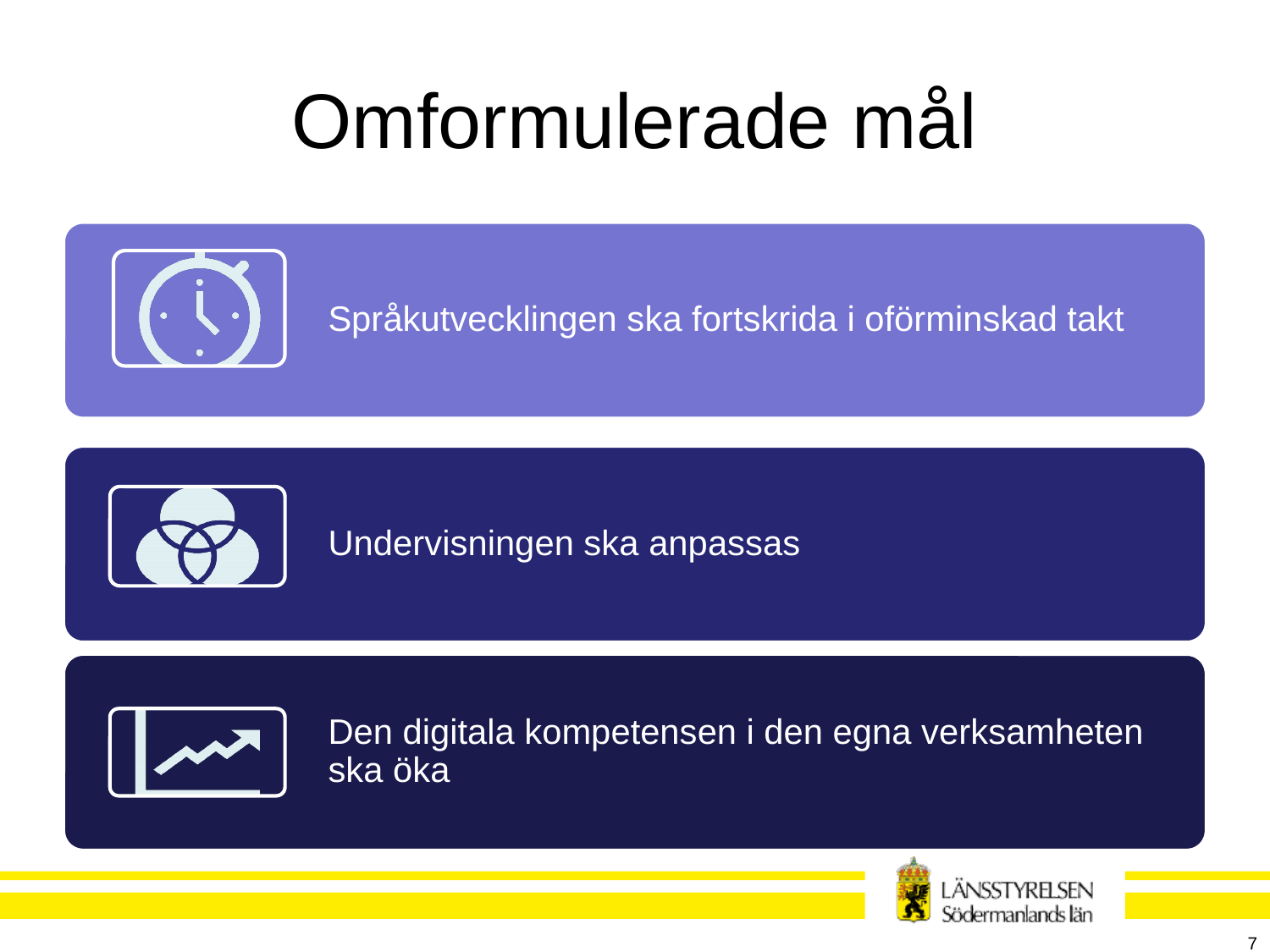

# Omformulerade mål
Språkutvecklingen ska fortskrida i oförminskad takt
Undervisningen ska anpassas
Den digitala kompetensen i den egna verksamheten ska öka
7